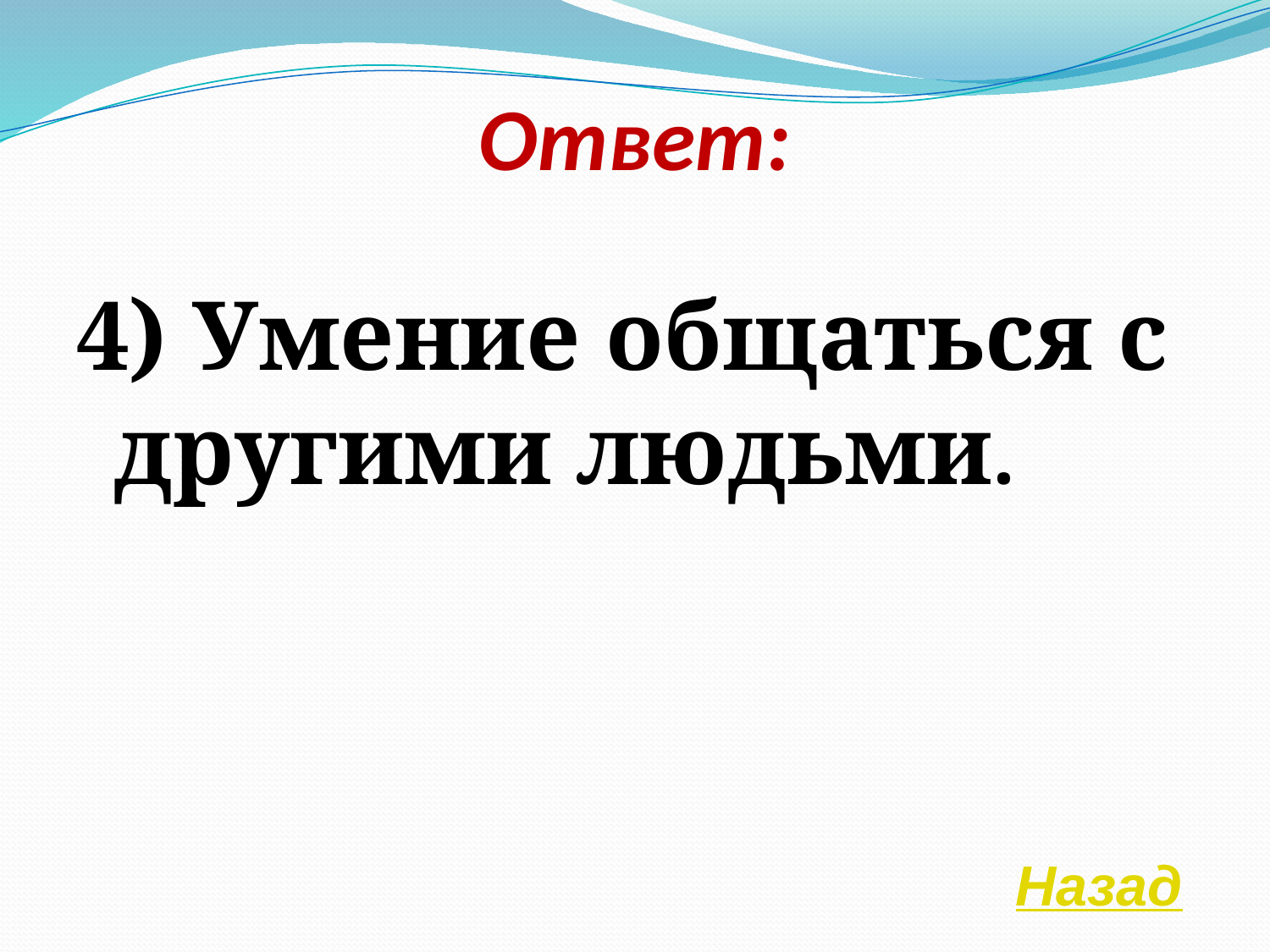

# Ответ:
4) Умение общаться с другими людьми.
Назад